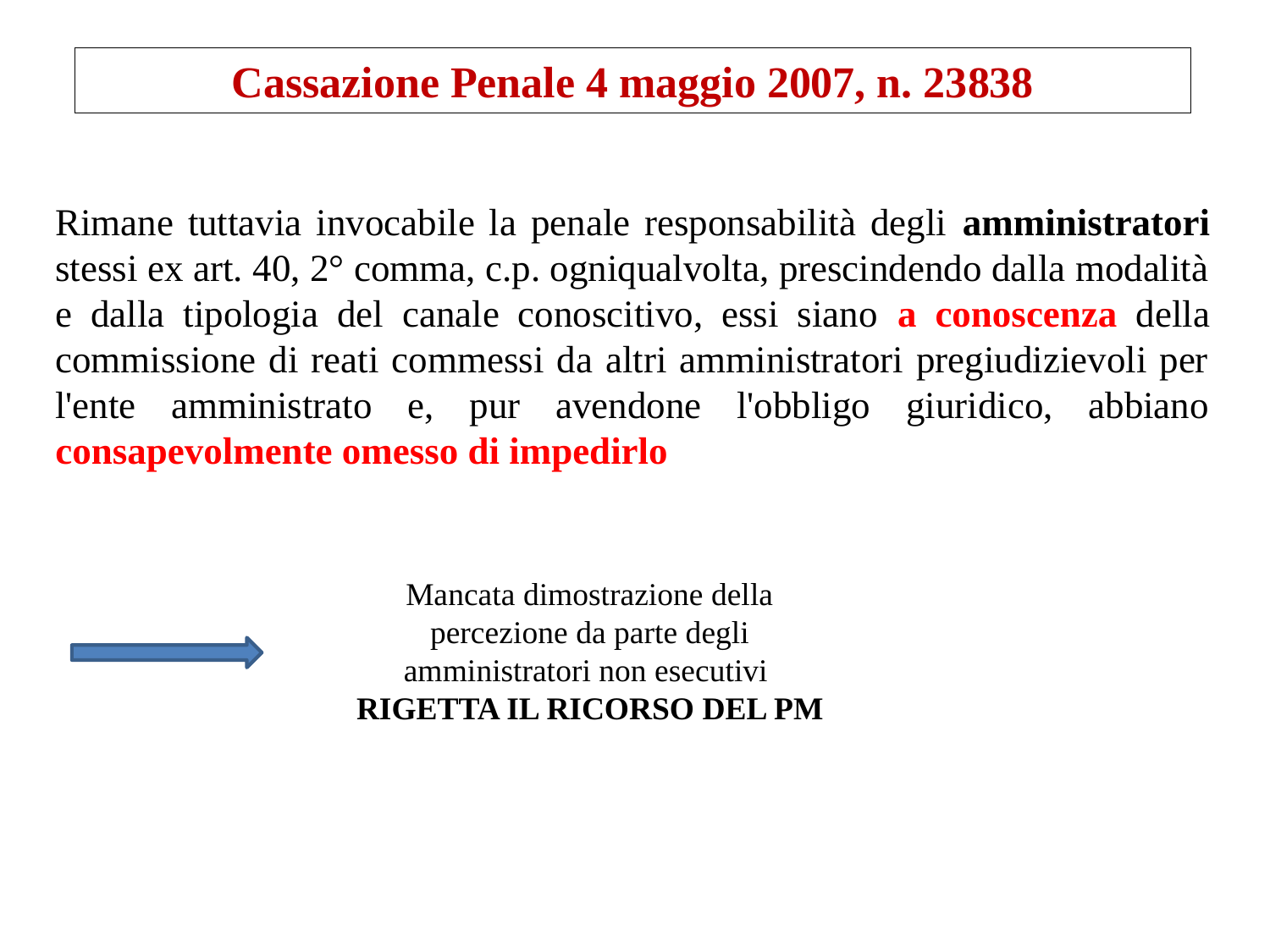

Cassazione Penale 4 maggio 2007, n. 23838
Rimane tuttavia invocabile la penale responsabilità degli amministratori stessi ex art. 40, 2° comma, c.p. ogniqualvolta, prescindendo dalla modalità e dalla tipologia del canale conoscitivo, essi siano a conoscenza della commissione di reati commessi da altri amministratori pregiudizievoli per l'ente amministrato e, pur avendone l'obbligo giuridico, abbiano consapevolmente omesso di impedirlo

Mancata dimostrazione della percezione da parte degli amministratori non esecutivi  RIGETTA IL RICORSO DEL PM